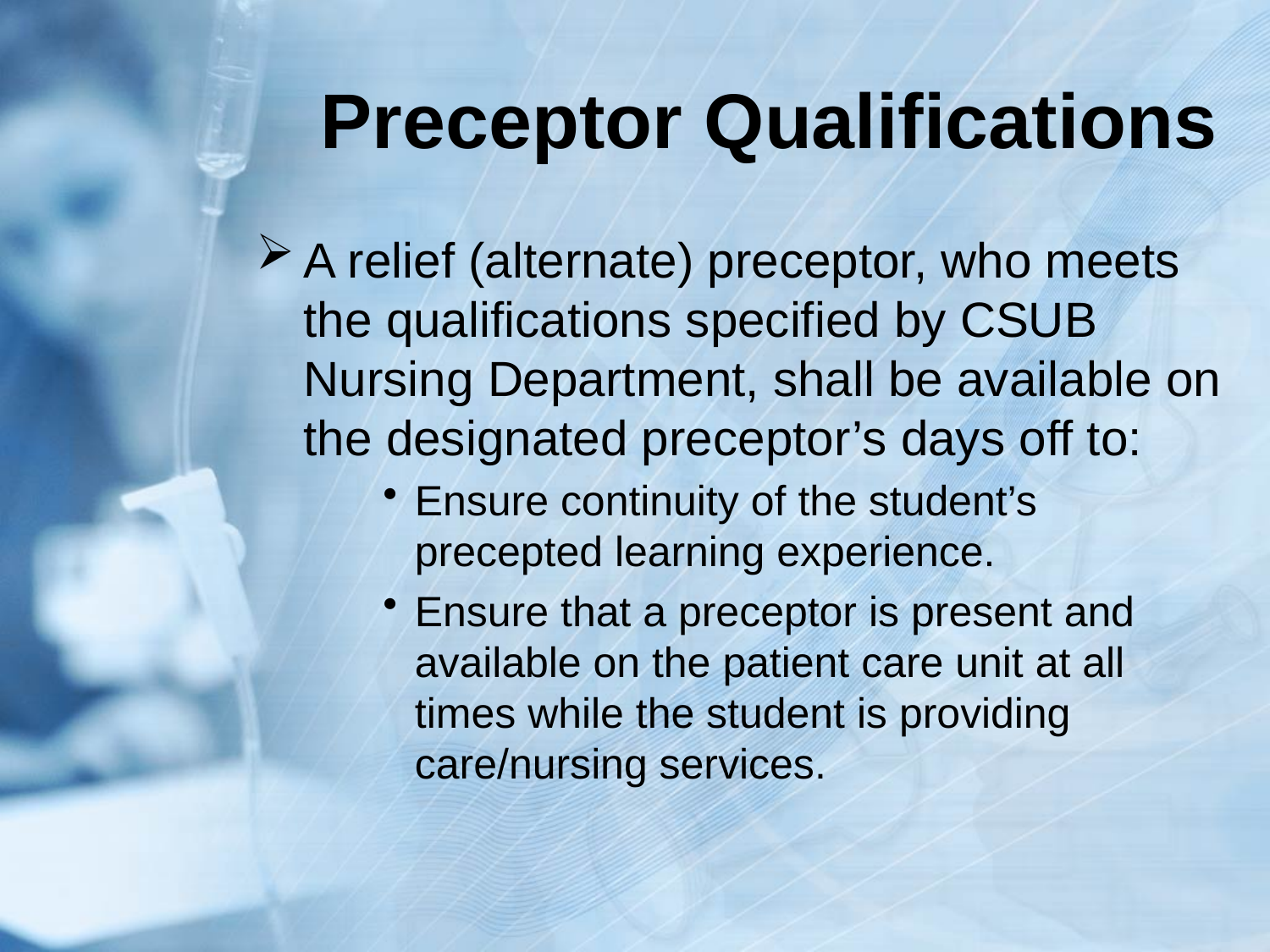

# Preceptor Qualifications
A relief (alternate) preceptor, who meets the qualifications specified by CSUB Nursing Department, shall be available on the designated preceptor’s days off to:
Ensure continuity of the student’s precepted learning experience.
Ensure that a preceptor is present and available on the patient care unit at all times while the student is providing care/nursing services.